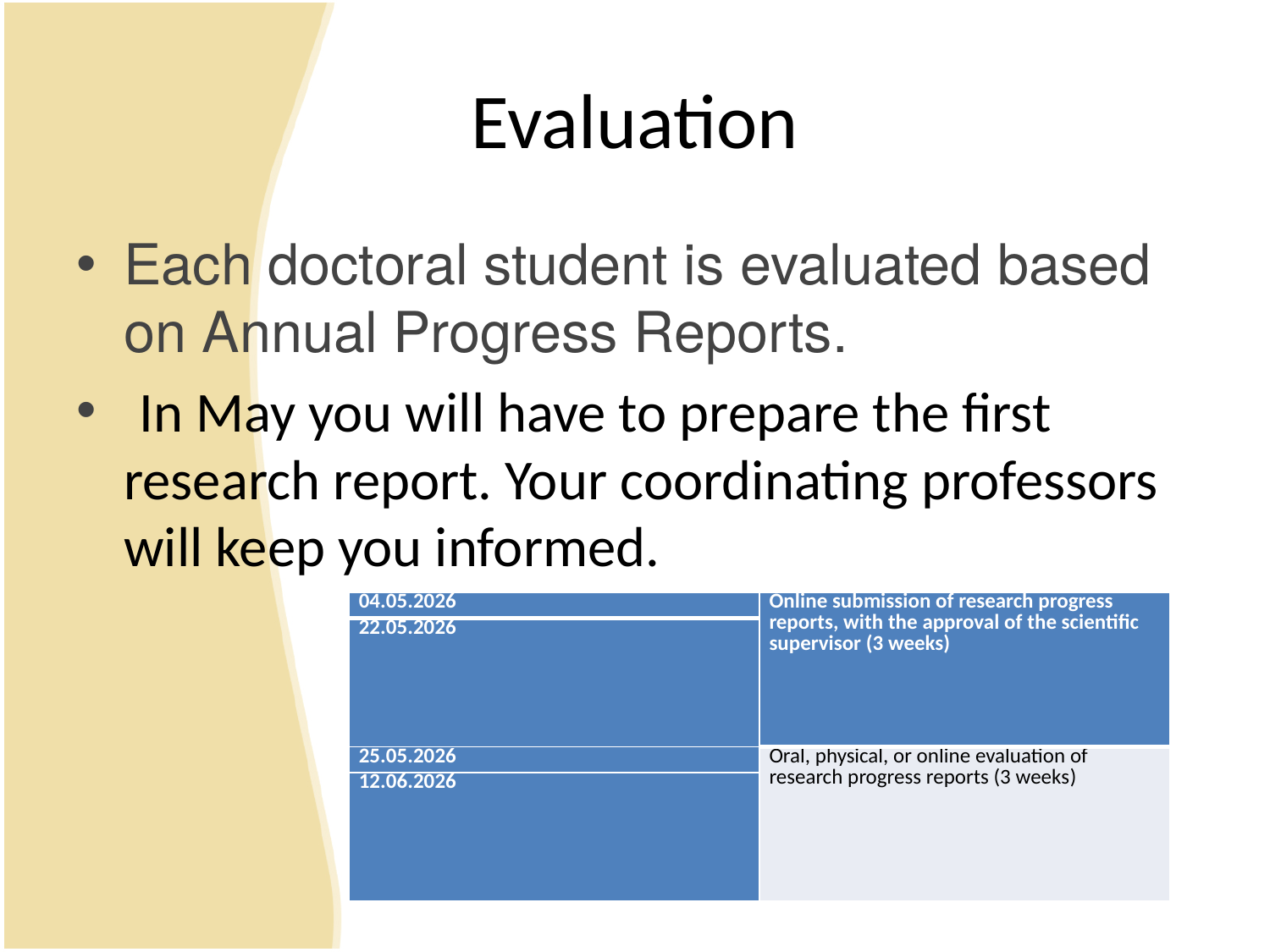

# Evaluation
Each doctoral student is evaluated based on Annual Progress Reports.
 In May you will have to prepare the first research report. Your coordinating professors will keep you informed.

| 04.05.2026 | Online submission of research progress reports, with the approval of the scientific supervisor (3 weeks) |
| --- | --- |
| 22.05.2026 |  |
| 25.05.2026 | Oral, physical, or online evaluation of research progress reports (3 weeks) |
| 12.06.2026 |  |